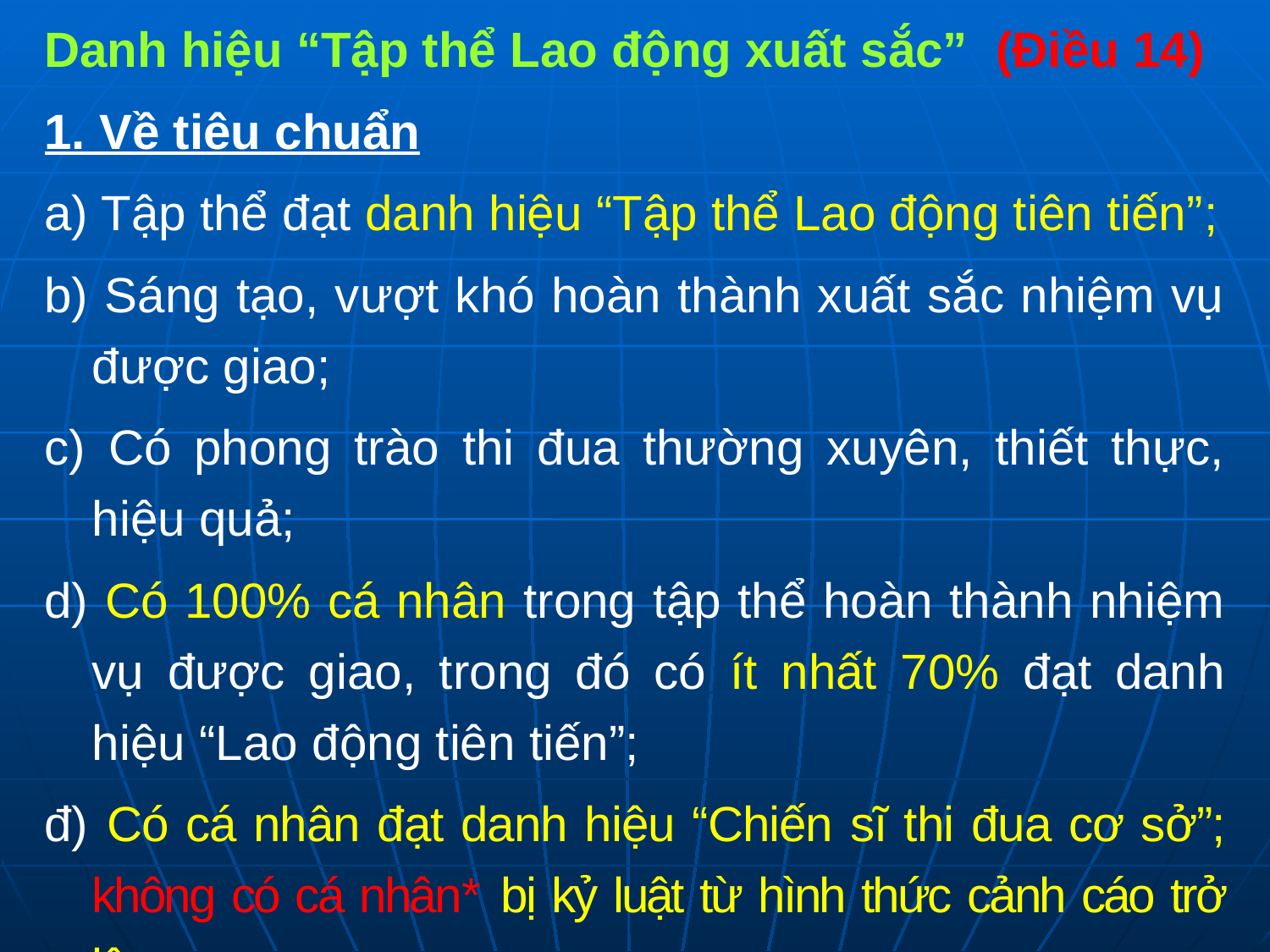

Danh hiệu “Tập thể Lao động xuất sắc”  (Điều 14)
1. Về tiêu chuẩn
a) Tập thể đạt danh hiệu “Tập thể Lao động tiên tiến”;
b) Sáng tạo, vượt khó hoàn thành xuất sắc nhiệm vụ được giao;
c) Có phong trào thi đua thường xuyên, thiết thực, hiệu quả;
d) Có 100% cá nhân trong tập thể hoàn thành nhiệm vụ được giao, trong đó có ít nhất 70% đạt danh hiệu “Lao động tiên tiến”;
đ) Có cá nhân đạt danh hiệu “Chiến sĩ thi đua cơ sở”; không có cá nhân* bị kỷ luật từ hình thức cảnh cáo trở lên.